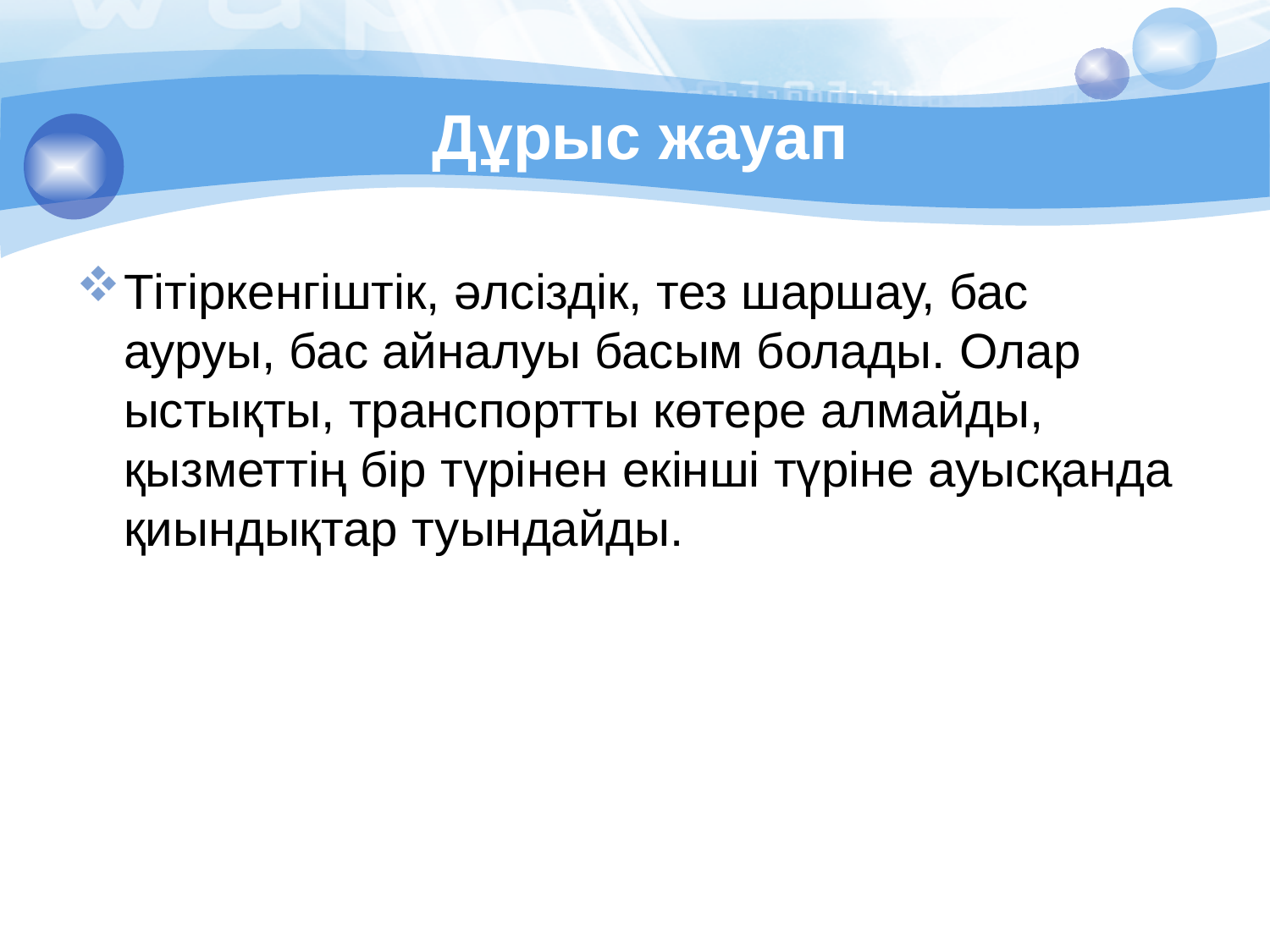

# Дұрыс жауап
Тітіркенгіштік, әлсіздік, тез шаршау, бас ауруы, бас айналуы басым болады. Олар ыстықты, транспортты көтере алмайды, қызметтің бір түрінен екінші түріне ауысқанда қиындықтар туындайды.